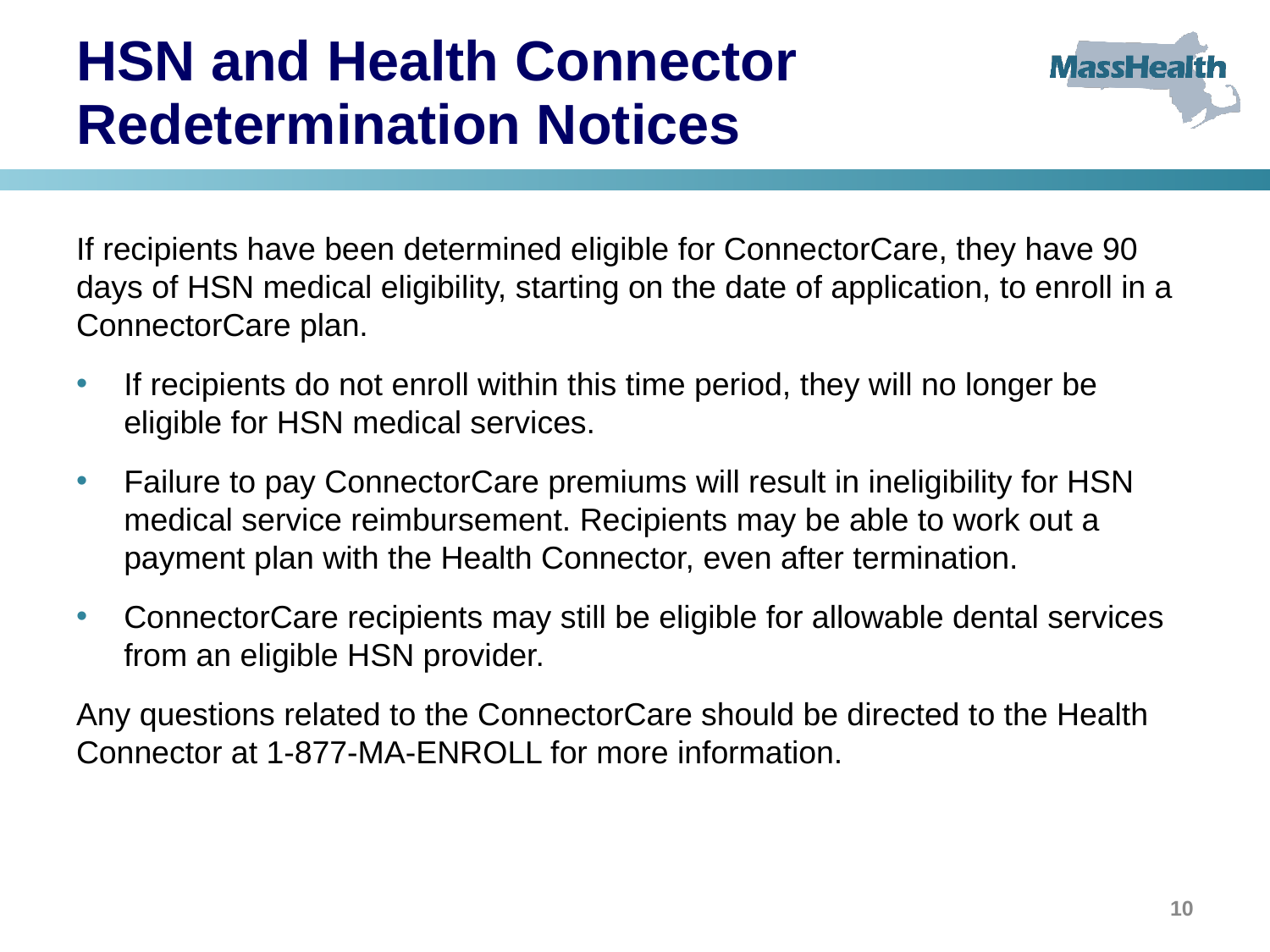

# HSN and Health Connector Redetermination Notices
If recipients have been determined eligible for ConnectorCare, they have 90 days of HSN medical eligibility, starting on the date of application, to enroll in a ConnectorCare plan.
If recipients do not enroll within this time period, they will no longer be eligible for HSN medical services.
Failure to pay ConnectorCare premiums will result in ineligibility for HSN medical service reimbursement. Recipients may be able to work out a payment plan with the Health Connector, even after termination.
ConnectorCare recipients may still be eligible for allowable dental services from an eligible HSN provider.
Any questions related to the ConnectorCare should be directed to the Health Connector at 1-877-MA-ENROLL for more information.

10